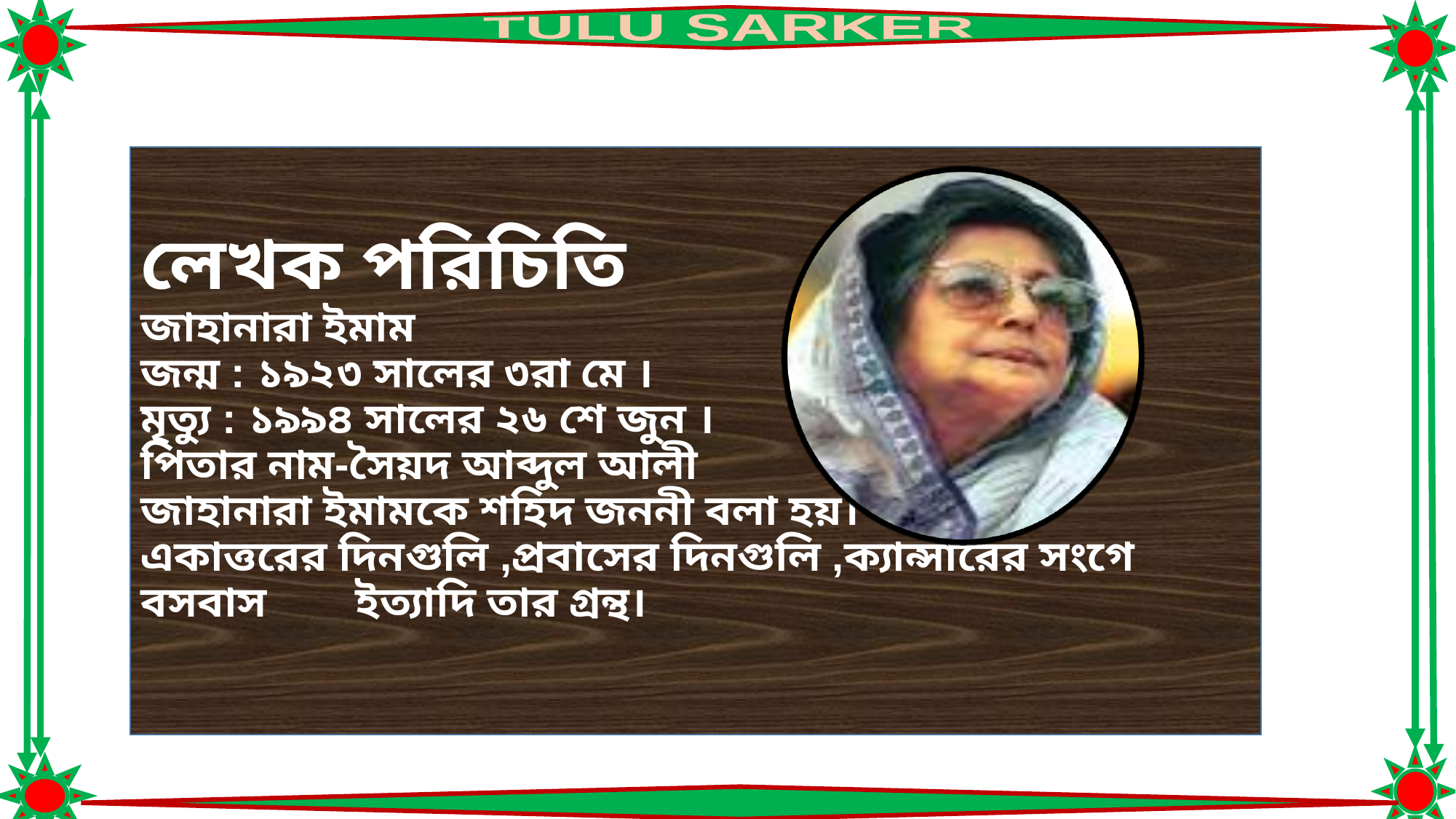

লেখক পরিচিতি
জাহানারা ইমাম
জন্ম : ১৯২৩ সালের ৩রা মে ।
মৃত্যু : ১৯৯৪ সালের ২৬ শে জুন ।
পিতার নাম-সৈয়দ আব্দুল আলী
জাহানারা ইমামকে শহিদ জননী বলা হয়।
একাত্তরের দিনগুলি ,প্রবাসের দিনগুলি ,ক্যান্সারের সংগে বসবাস        ইত্যাদি তার গ্রন্থ।